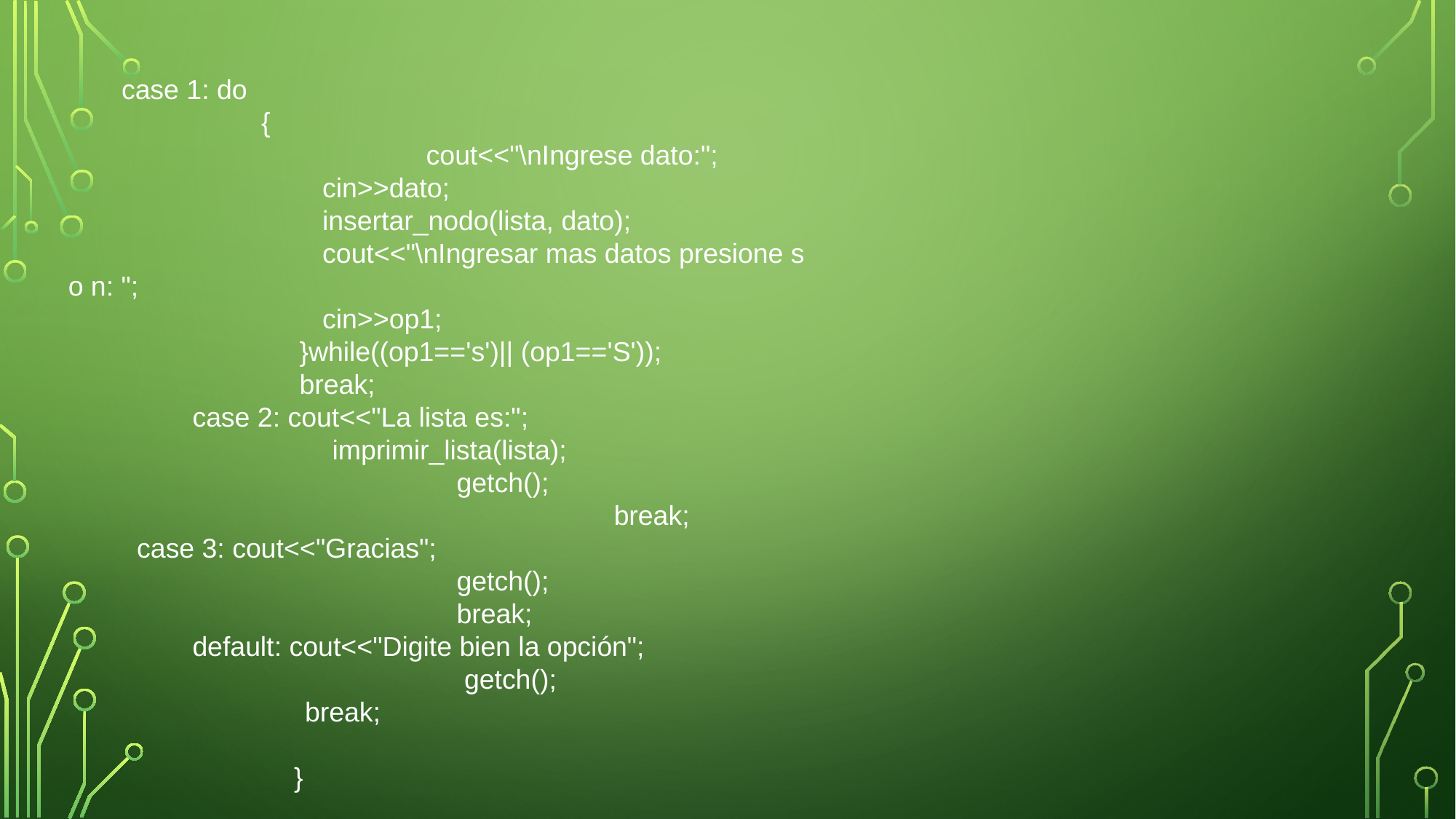

case 1: do
	           {
			    cout<<"\nIngrese dato:";
	                   cin>>dato;
	                   insertar_nodo(lista, dato);
	                   cout<<"\nIngresar mas datos presione s o n: ";
	                   cin>>op1;
	                }while((op1=='s')|| (op1=='S'));
	                break;
	  case 2: cout<<"La lista es:";
		      imprimir_lista(lista);
			        getch();
					break;
         case 3: cout<<"Gracias";
			        getch();
			        break;
	  default: cout<<"Digite bien la opción";
			         getch();
                               break;

		 }

	}while(op!=3);
}